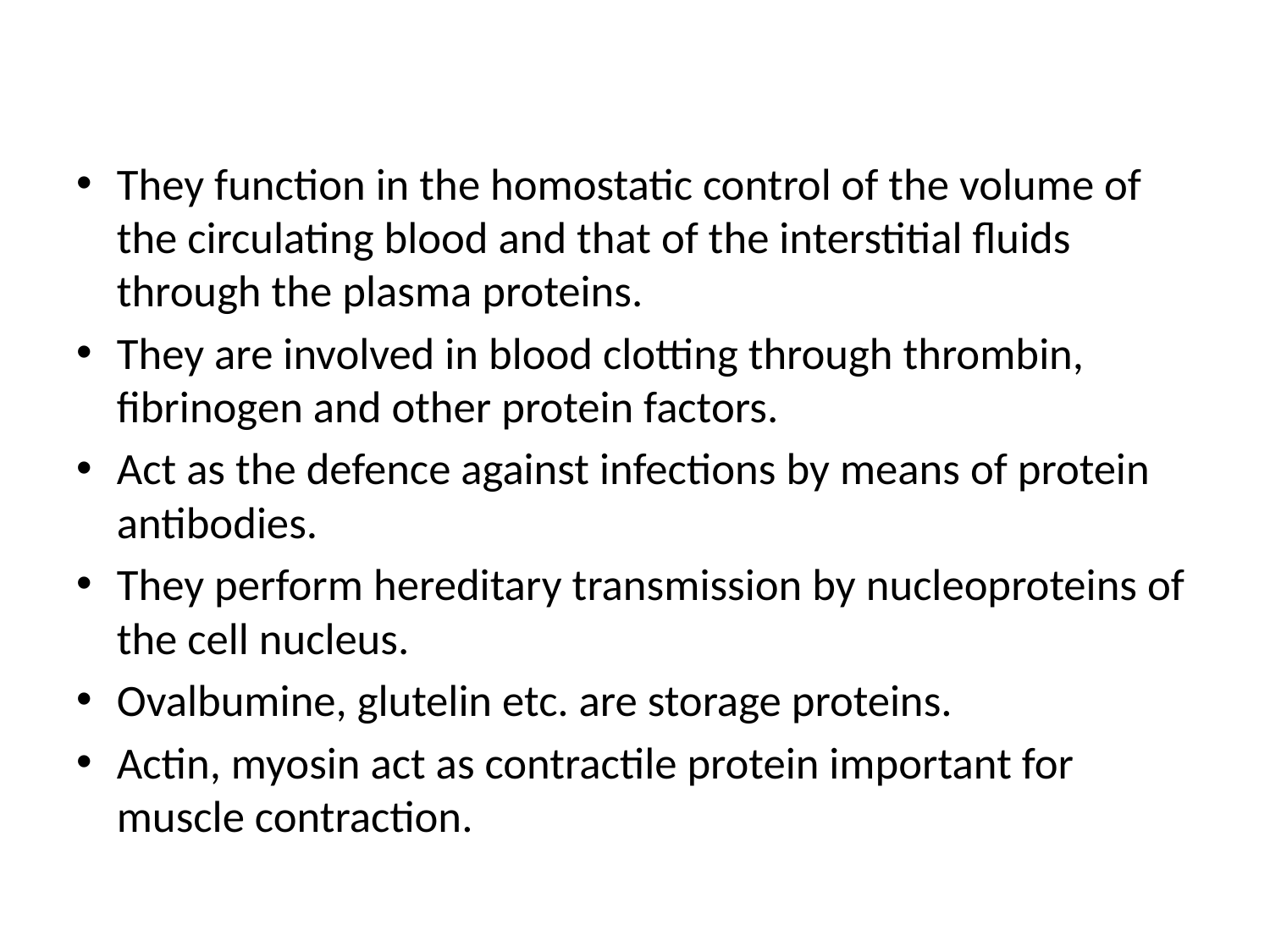

They function in the homostatic control of the volume of the circulating blood and that of the interstitial fluids through the plasma proteins.
They are involved in blood clotting through thrombin, fibrinogen and other protein factors.
Act as the defence against infections by means of protein antibodies.
They perform hereditary transmission by nucleoproteins of the cell nucleus.
Ovalbumine, glutelin etc. are storage proteins.
Actin, myosin act as contractile protein important for muscle contraction.